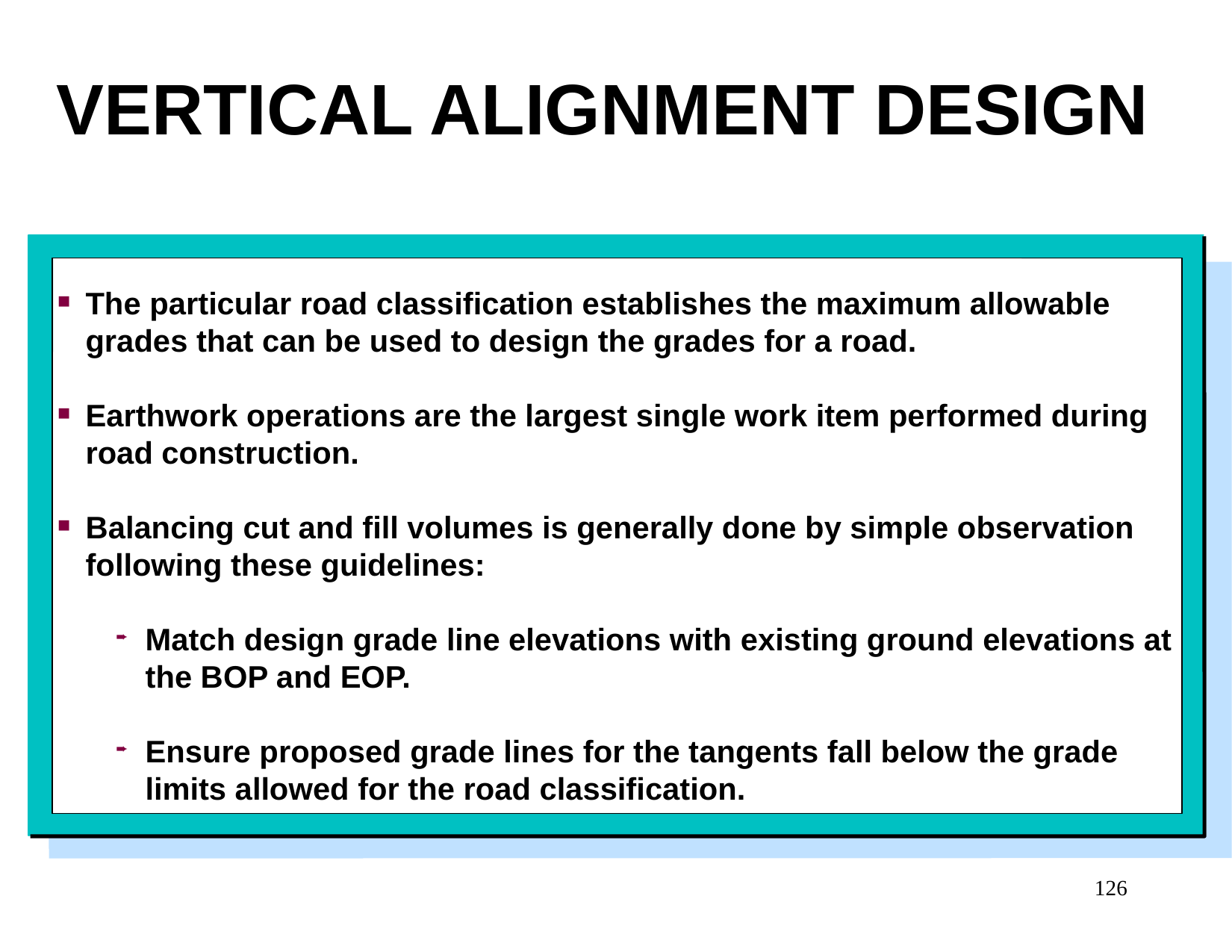

VERTICAL ALIGNMENT DESIGN

The particular road classification establishes the maximum allowable grades that can be used to design the grades for a road.
Earthwork operations are the largest single work item performed during road construction.
Balancing cut and fill volumes is generally done by simple observation following these guidelines:
Match design grade line elevations with existing ground elevations at the BOP and EOP.
Ensure proposed grade lines for the tangents fall below the grade limits allowed for the road classification.
126